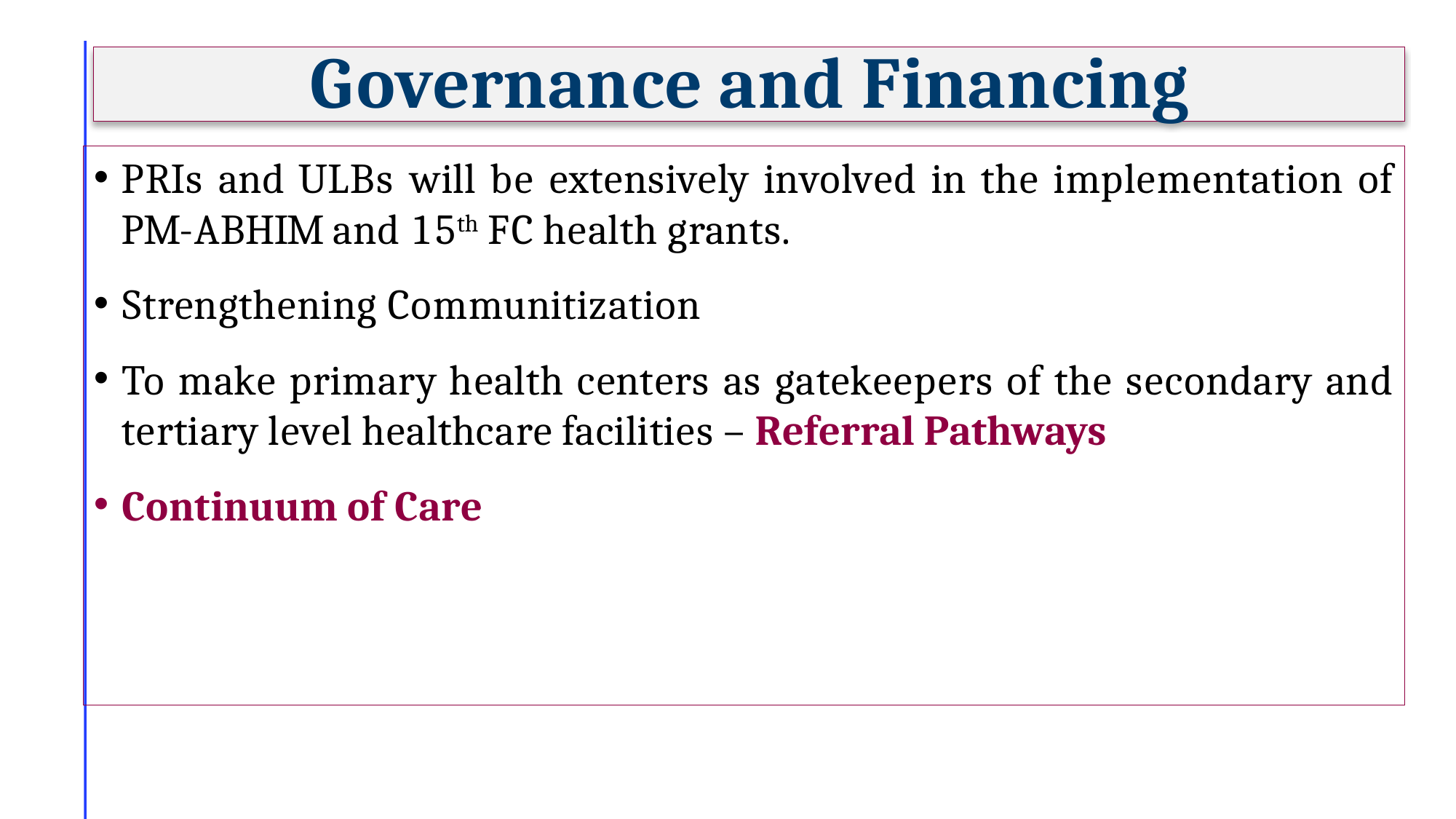

# Governance and Financing
PRIs and ULBs will be extensively involved in the implementation of PM-ABHIM and 15th FC health grants.
Strengthening Communitization
To make primary health centers as gatekeepers of the secondary and tertiary level healthcare facilities – Referral Pathways
Continuum of Care